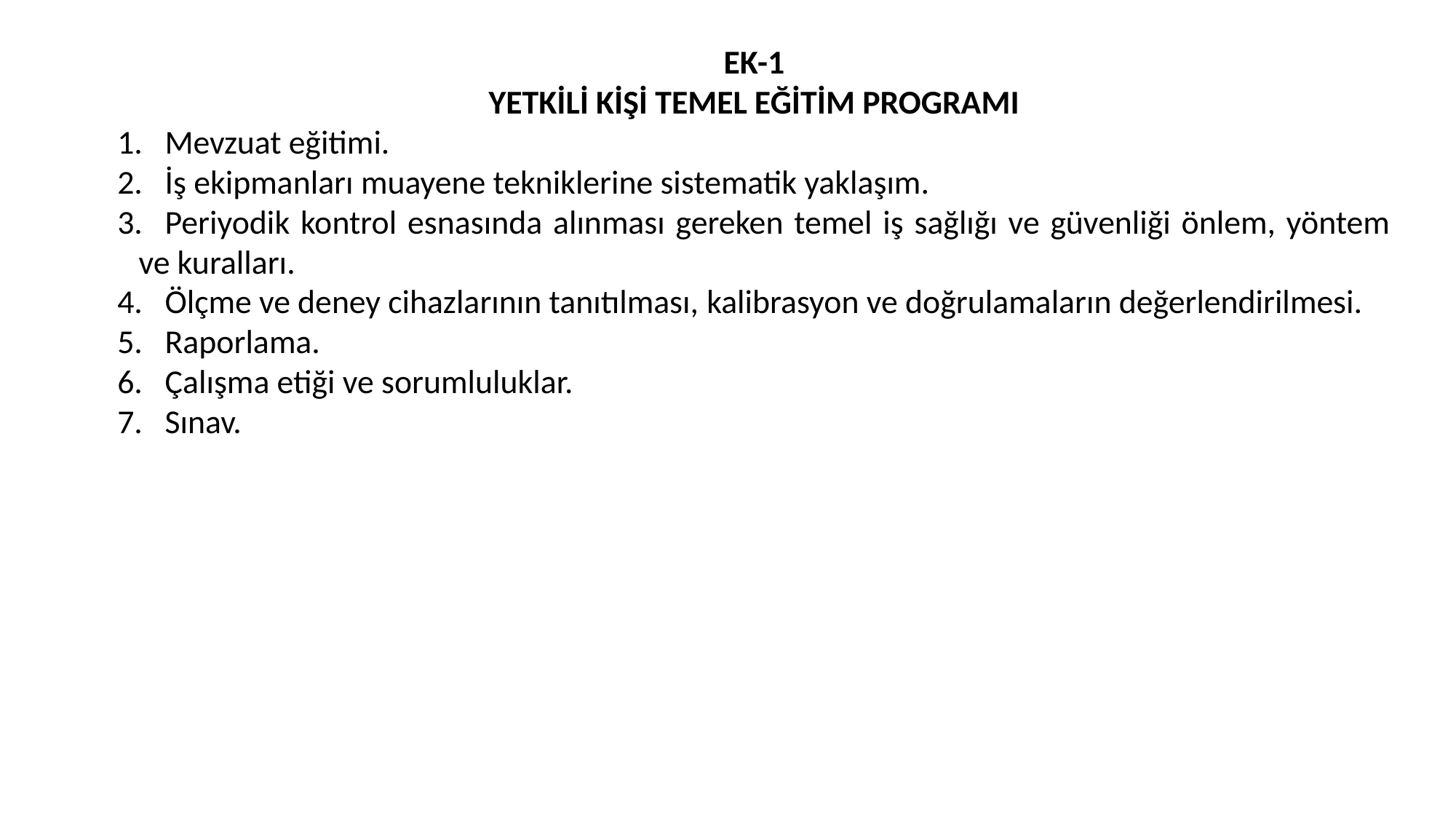

EK-1
YETKİLİ KİŞİ TEMEL EĞİTİM PROGRAMI
1.   Mevzuat eğitimi.
2.   İş ekipmanları muayene tekniklerine sistematik yaklaşım.
3.   Periyodik kontrol esnasında alınması gereken temel iş sağlığı ve güvenliği önlem, yöntem ve kuralları.
4.   Ölçme ve deney cihazlarının tanıtılması, kalibrasyon ve doğrulamaların değerlendirilmesi.
5.   Raporlama.
6.   Çalışma etiği ve sorumluluklar.
7.   Sınav.